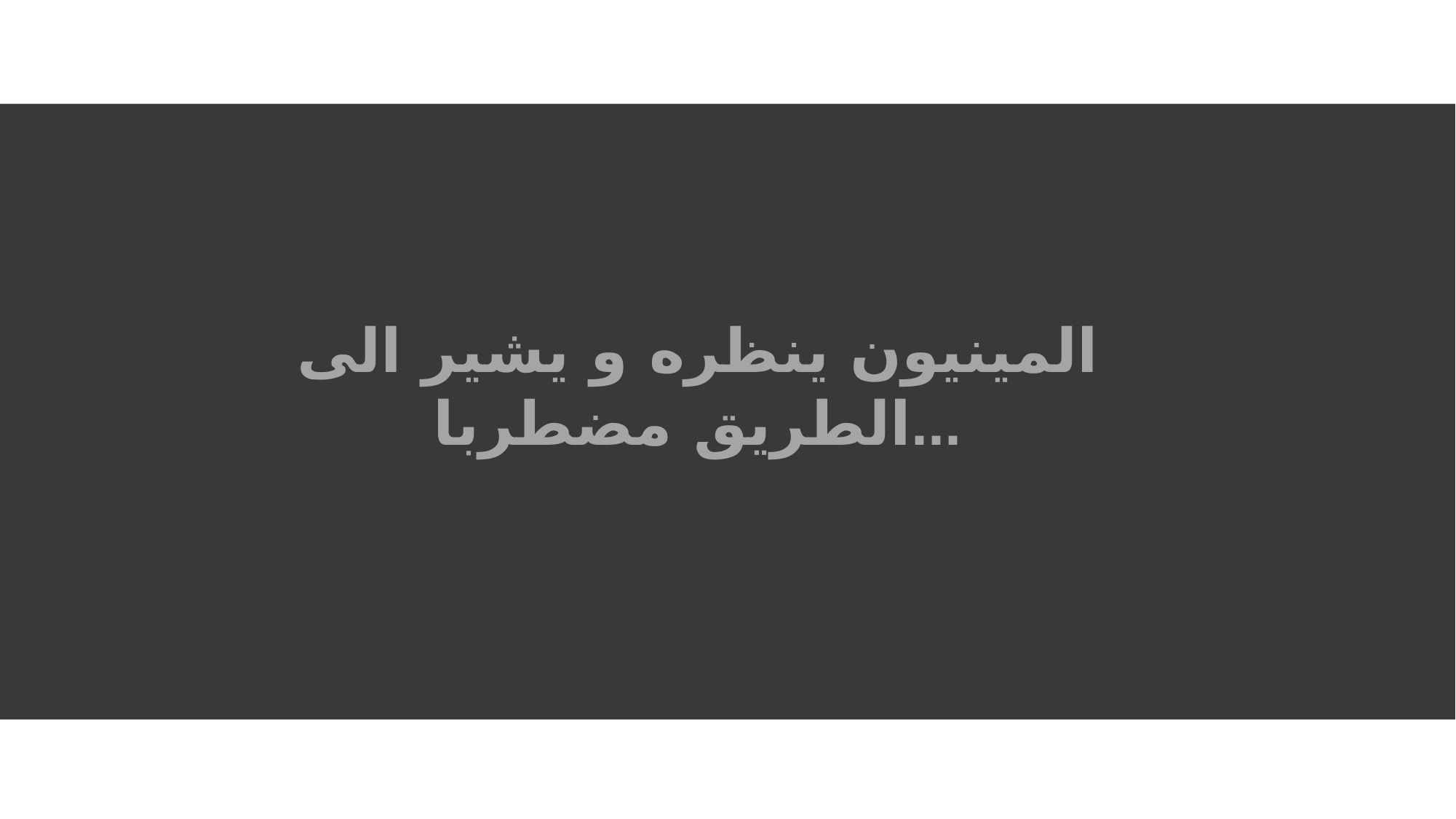

المینیون ینظره و یشیر الی الطریق مضطربا...